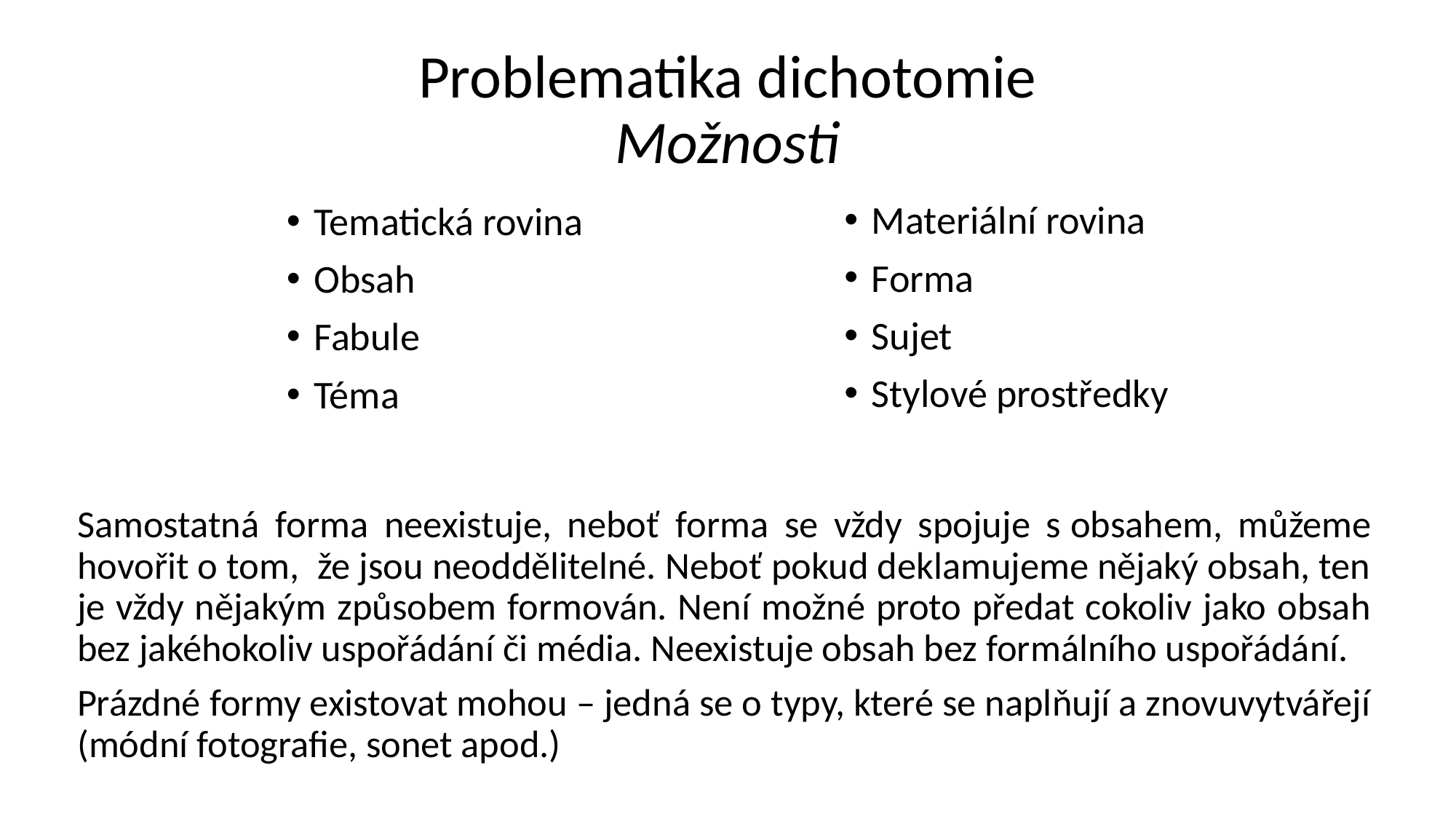

# Problematika dichotomie Možnosti
Materiální rovina
Forma
Sujet
Stylové prostředky
Tematická rovina
Obsah
Fabule
Téma
Samostatná forma neexistuje, neboť forma se vždy spojuje s obsahem, můžeme hovořit o tom,  že jsou neoddělitelné. Neboť pokud deklamujeme nějaký obsah, ten je vždy nějakým způsobem formován. Není možné proto předat cokoliv jako obsah bez jakéhokoliv uspořádání či média. Neexistuje obsah bez formálního uspořádání.
Prázdné formy existovat mohou – jedná se o typy, které se naplňují a znovuvytvářejí (módní fotografie, sonet apod.)